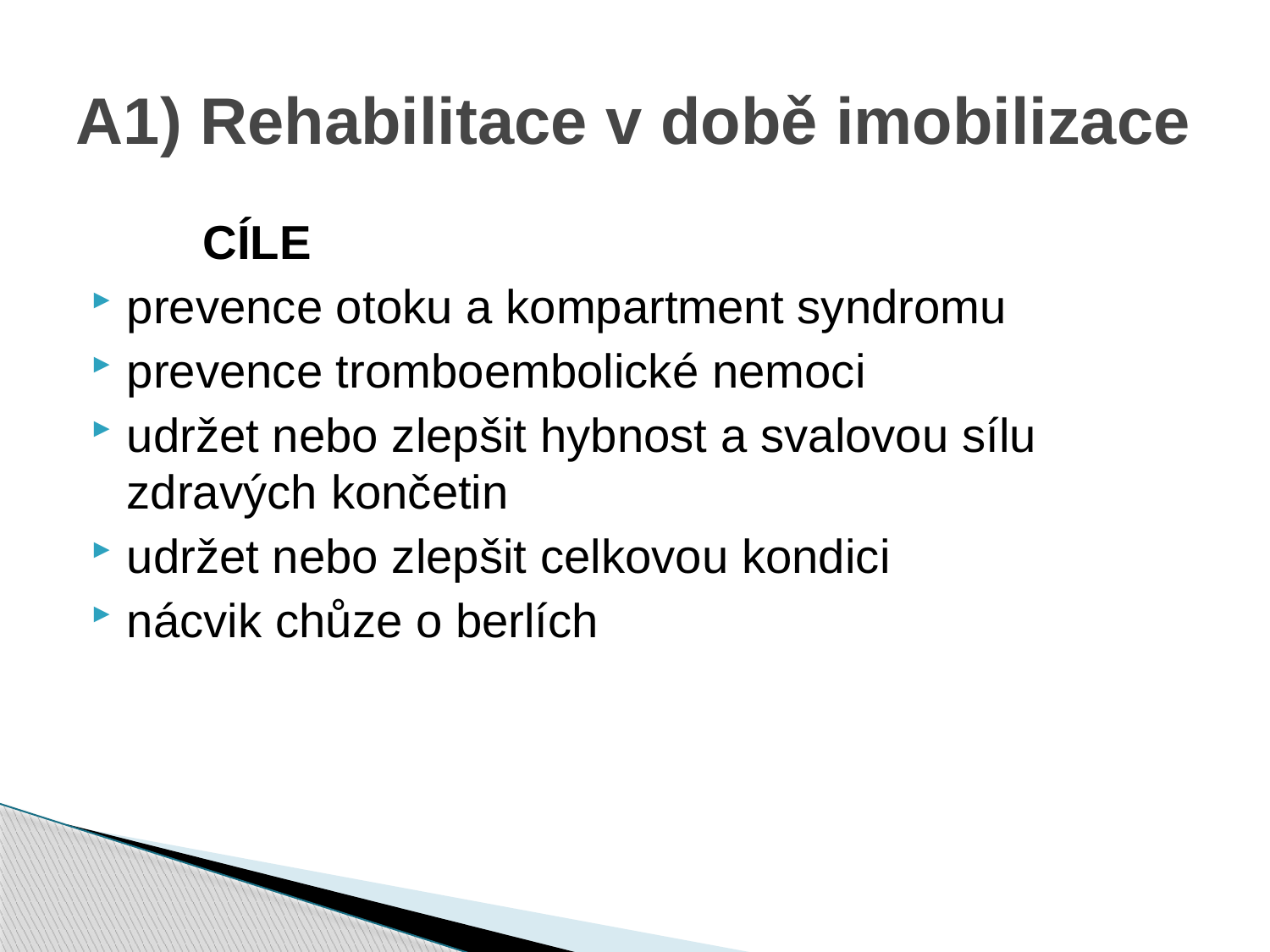

# A1) Rehabilitace v době imobilizace
	CÍLE
prevence otoku a kompartment syndromu
prevence tromboembolické nemoci
udržet nebo zlepšit hybnost a svalovou sílu zdravých končetin
udržet nebo zlepšit celkovou kondici
nácvik chůze o berlích